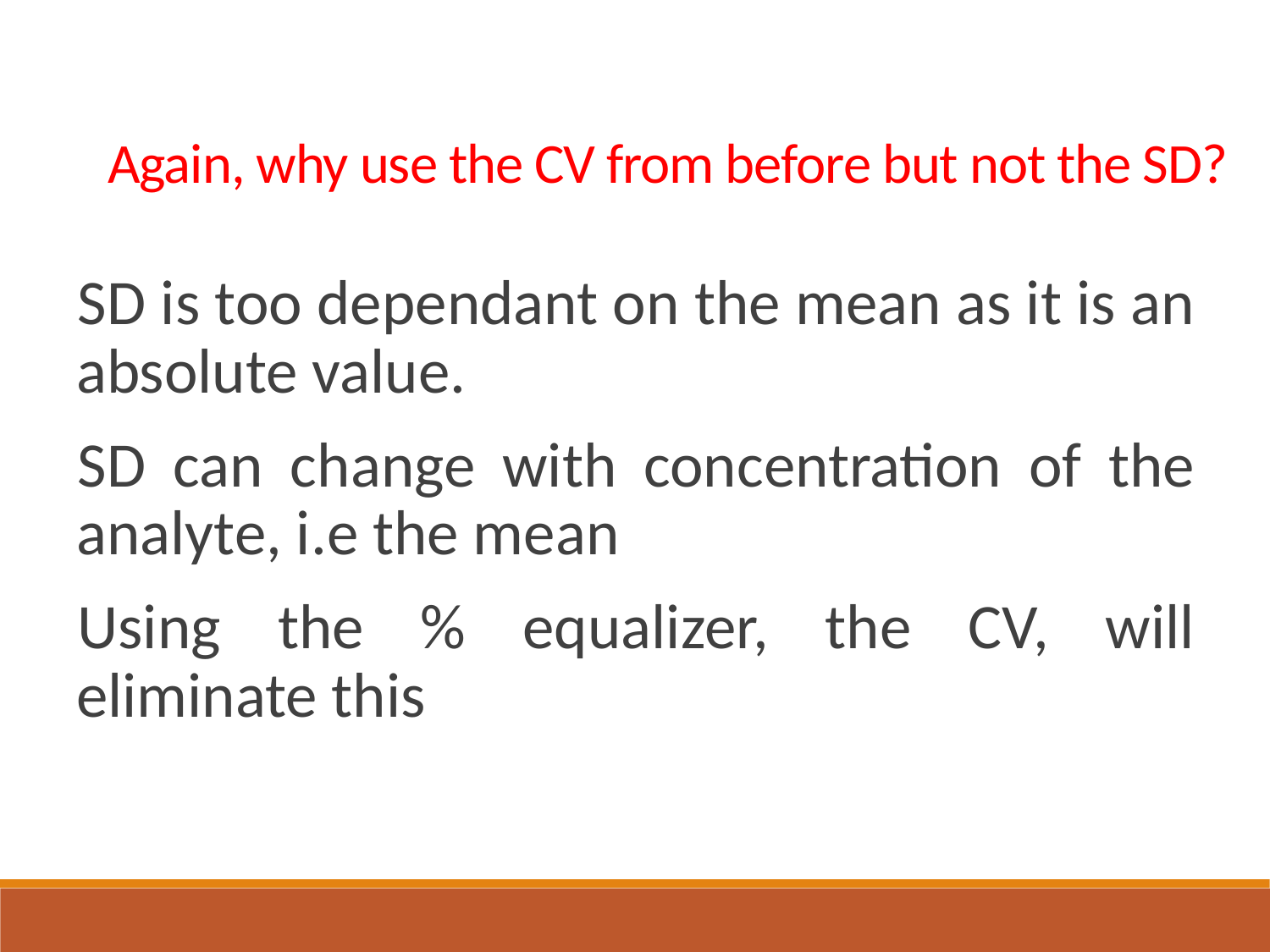

Again, why use the CV from before but not the SD?

SD is too dependant on the mean as it is an absolute value.
SD can change with concentration of the analyte, i.e the mean
Using the % equalizer, the CV, will eliminate this